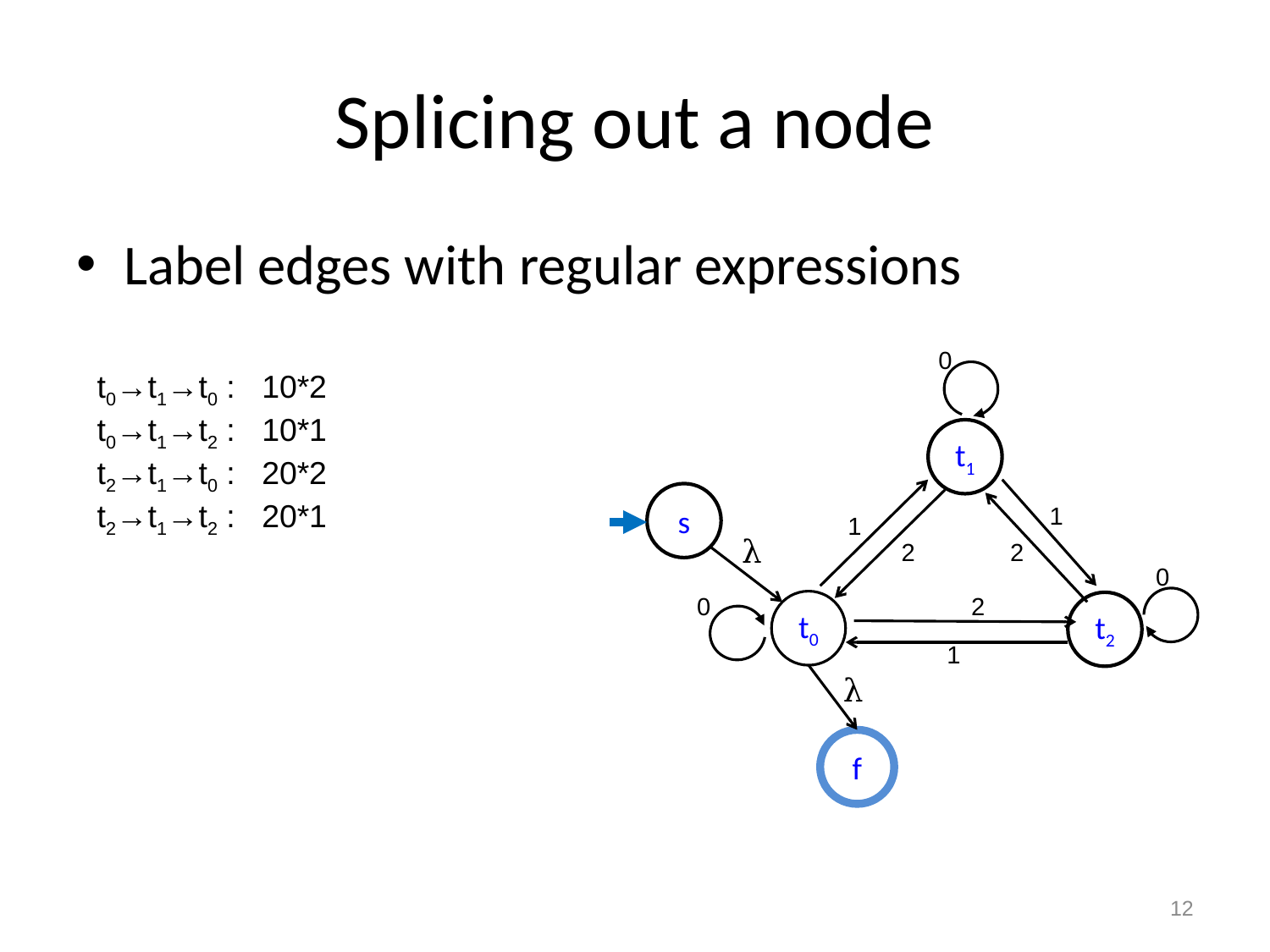

# Splicing out a node
Label edges with regular expressions
0
t0→t1→t0 :   10*2
t0→t1→t2 :   10*1
t2→t1→t0 :   20*2
t2→t1→t2 :   20*1

t1
s
λ
0
1
1
2
2
0
2

t0
t2

1
λ
f
12